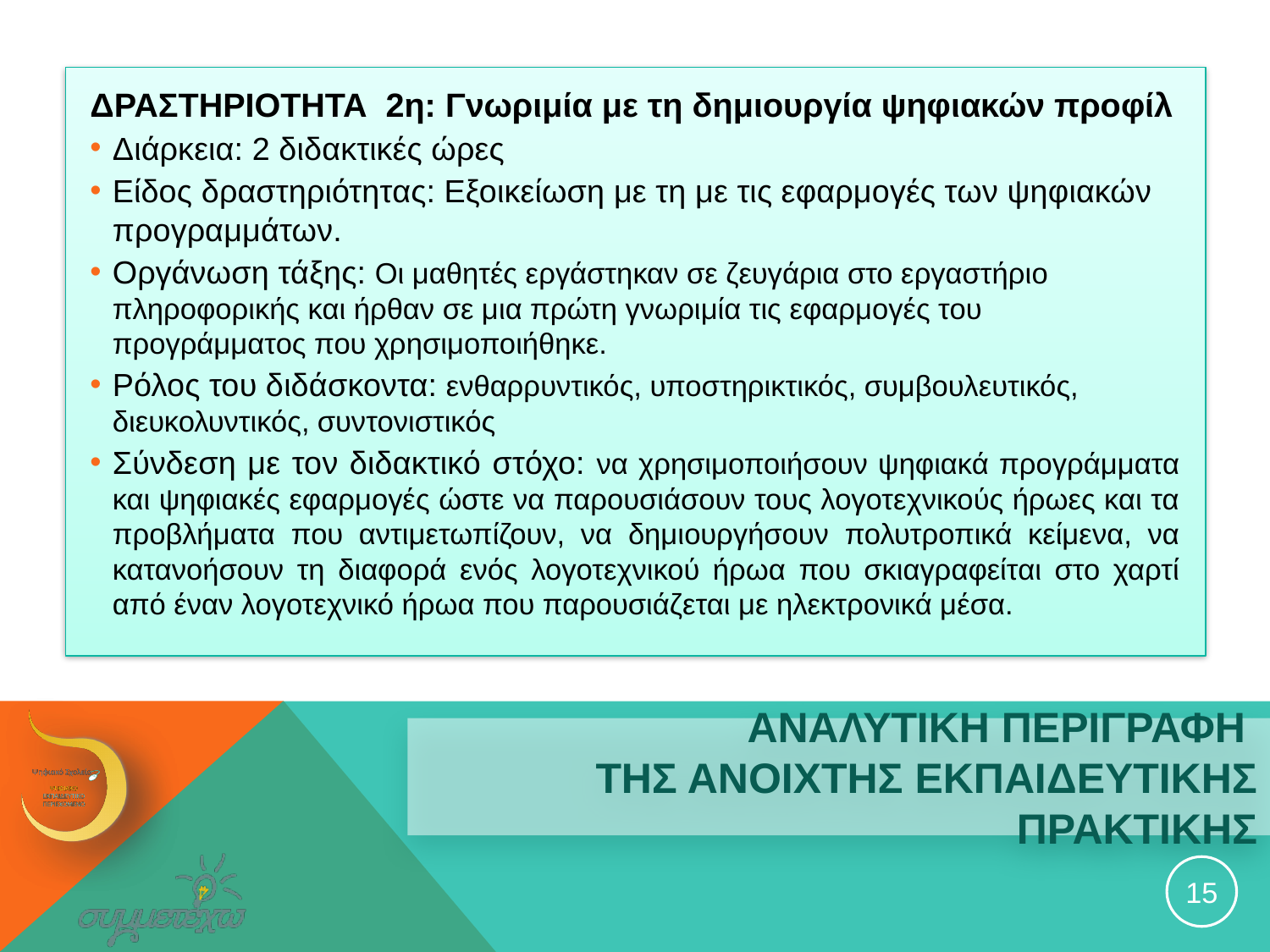

ΔΡΑΣΤΗΡΙΟΤΗΤΑ  2η: Γνωριμία με τη δημιουργία ψηφιακών προφίλ
Διάρκεια: 2 διδακτικές ώρες
Είδος δραστηριότητας: Εξοικείωση με τη με τις εφαρμογές των ψηφιακών προγραμμάτων.
Οργάνωση τάξης: Οι μαθητές εργάστηκαν σε ζευγάρια στο εργαστήριο πληροφορικής και ήρθαν σε μια πρώτη γνωριμία τις εφαρμογές του προγράμματος που χρησιμοποιήθηκε.
Ρόλος του διδάσκοντα: ενθαρρυντικός, υποστηρικτικός, συμβουλευτικός, διευκολυντικός, συντονιστικός
Σύνδεση με τον διδακτικό στόχο: να χρησιμοποιήσουν ψηφιακά προγράμματα και ψηφιακές εφαρμογές ώστε να παρουσιάσουν τους λογοτεχνικούς ήρωες και τα προβλήματα που αντιμετωπίζουν, να δημιουργήσουν πολυτροπικά κείμενα, να κατανοήσουν τη διαφορά ενός λογοτεχνικού ήρωα που σκιαγραφείται στο χαρτί από έναν λογοτεχνικό ήρωα που παρουσιάζεται με ηλεκτρονικά μέσα.

# ΑΝΑΛΥΤΙΚΗ ΠΕΡΙΓΡΑΦΗ ΤΗΣ ανοιχτησ εκπαιδευτικησ ΠΡΑΚΤΙΚΗΣ
15